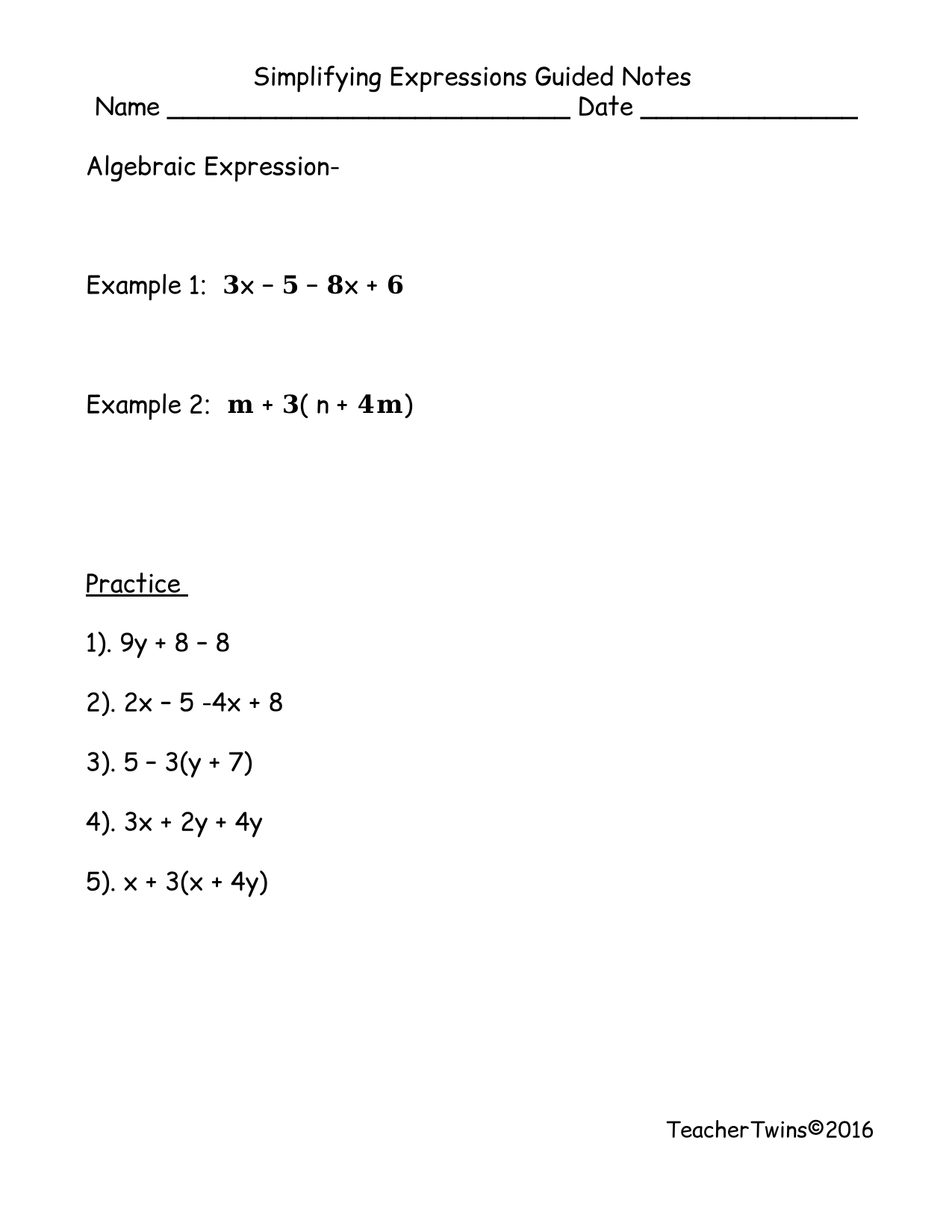

Simplifying Expressions Guided Notes
Name __________________________ Date ______________

Algebraic Expression-

Example 1:  𝟑x − 𝟓 − 𝟖x + 𝟔

Example 2:  𝐦 + 𝟑( n + 𝟒𝐦)

Practice

1). 9y + 8 – 8

2). 2x – 5 -4x + 8

3). 5 – 3(y + 7)

4). 3x + 2y + 4y

5). x + 3(x + 4y)

TeacherTwins©2016